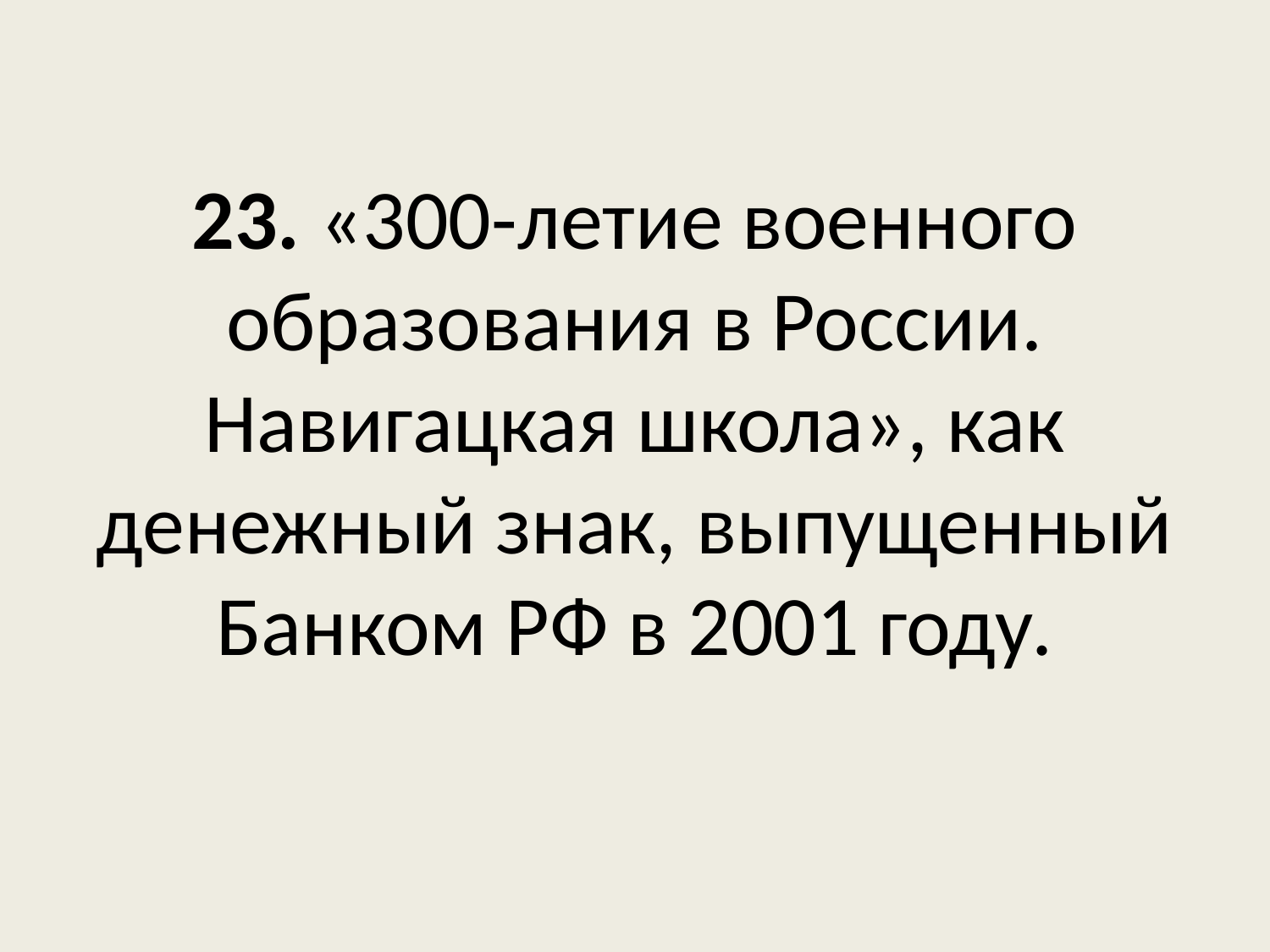

# 23. «300-летие военного образования в России. Навигацкая школа», как денежный знак, выпущенный Банком РФ в 2001 году.